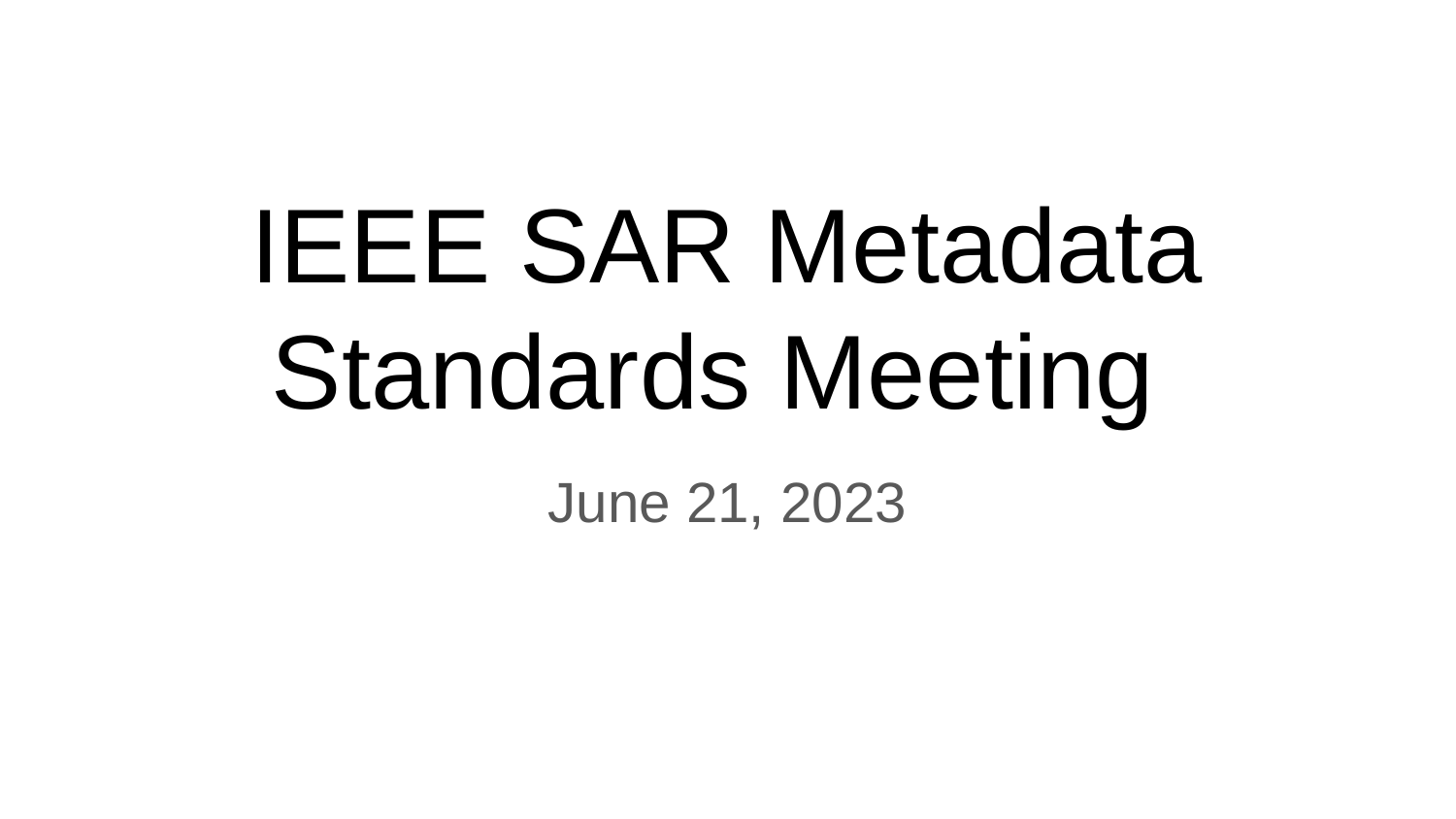

IEEE SAR Metadata Standards Meeting
June 21, 2023